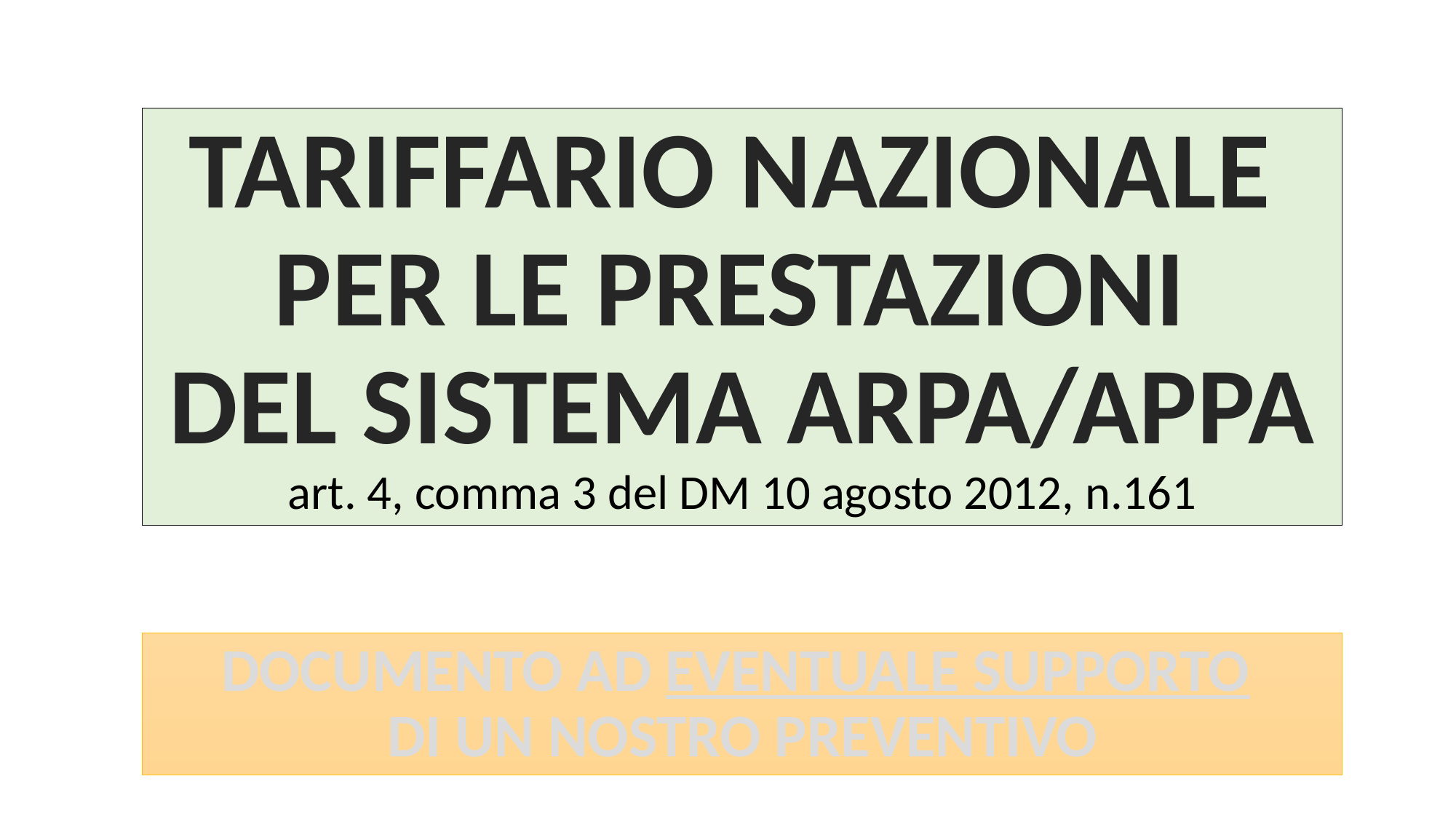

# TARIFFARIO NAZIONALE PER LE PRESTAZIONI DEL SISTEMA ARPA/APPA art. 4, comma 3 del DM 10 agosto 2012, n.161
DOCUMENTO AD EVENTUALE SUPPORTO
DI UN NOSTRO PREVENTIVO